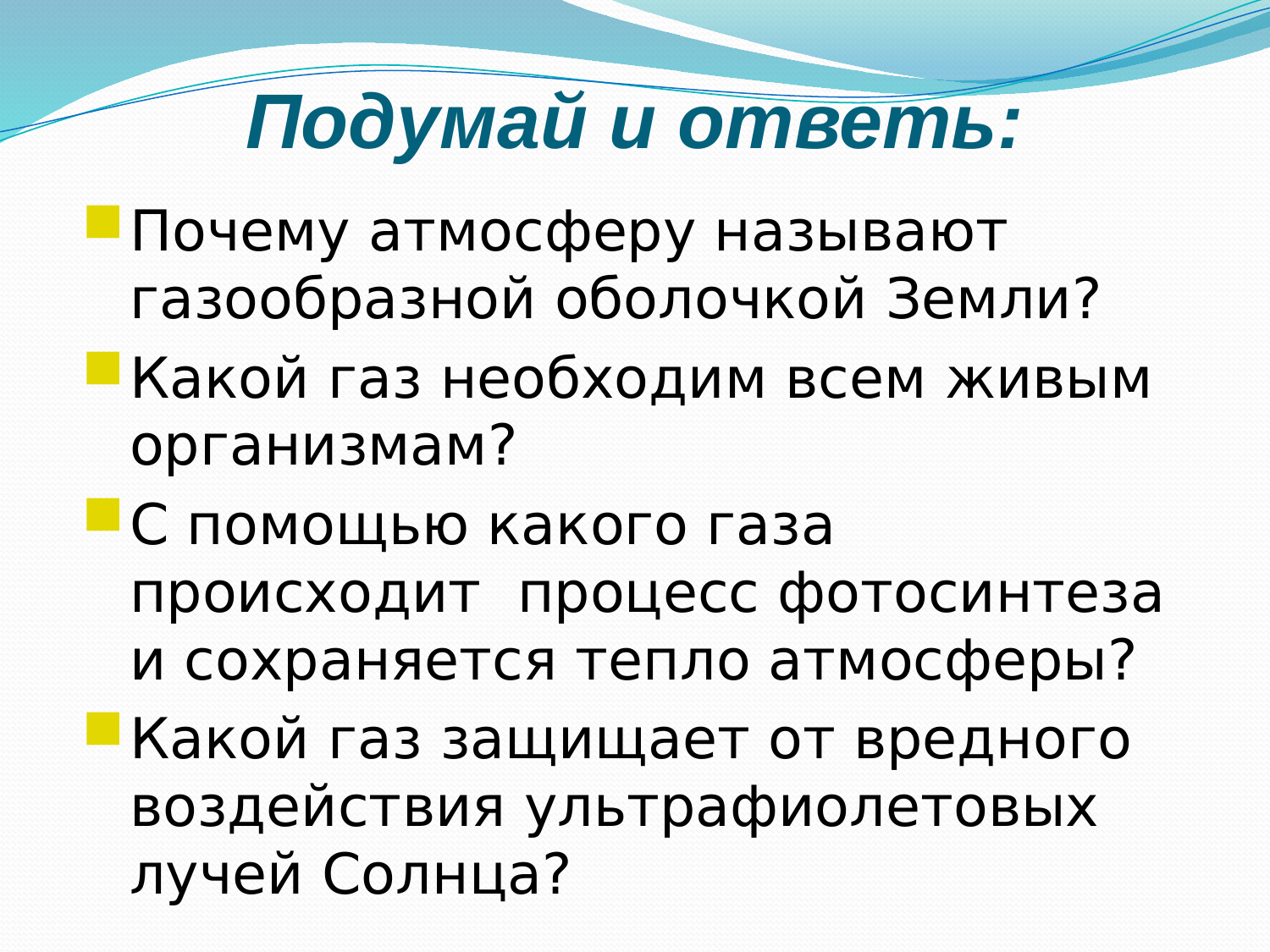

# Подумай и ответь:
Почему атмосферу называют газообразной оболочкой Земли?
Какой газ необходим всем живым организмам?
С помощью какого газа происходит  процесс фотосинтеза и сохраняется тепло атмосферы?
Какой газ защищает от вредного воздействия ультрафиолетовых лучей Солнца?